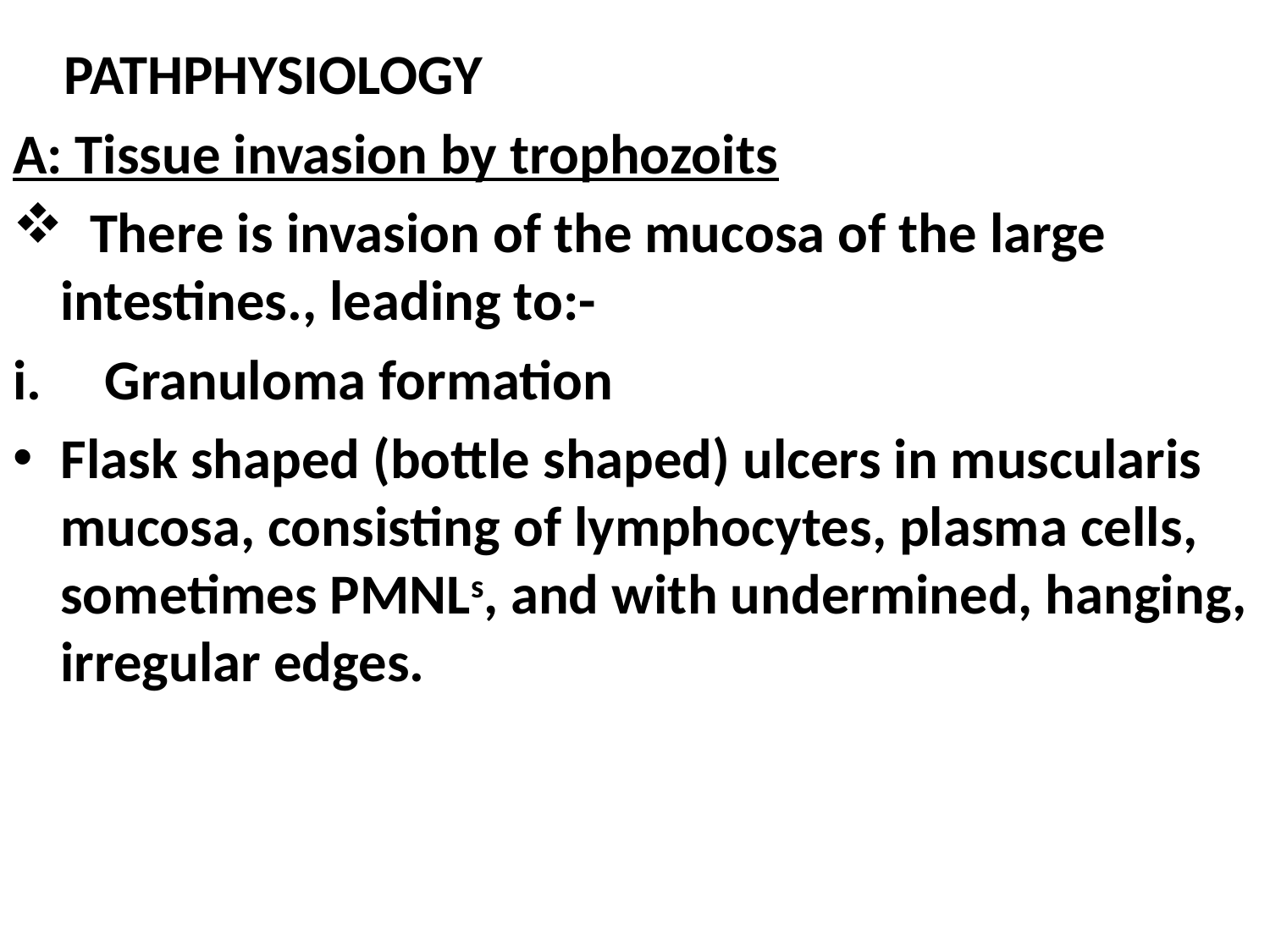

#
    PATHPHYSIOLOGY
A: Tissue invasion by trophozoits
  There is invasion of the mucosa of the large intestines., leading to:-
 Granuloma formation
Flask shaped (bottle shaped) ulcers in muscularis mucosa, consisting of lymphocytes, plasma cells, sometimes PMNLs, and with undermined, hanging, irregular edges.